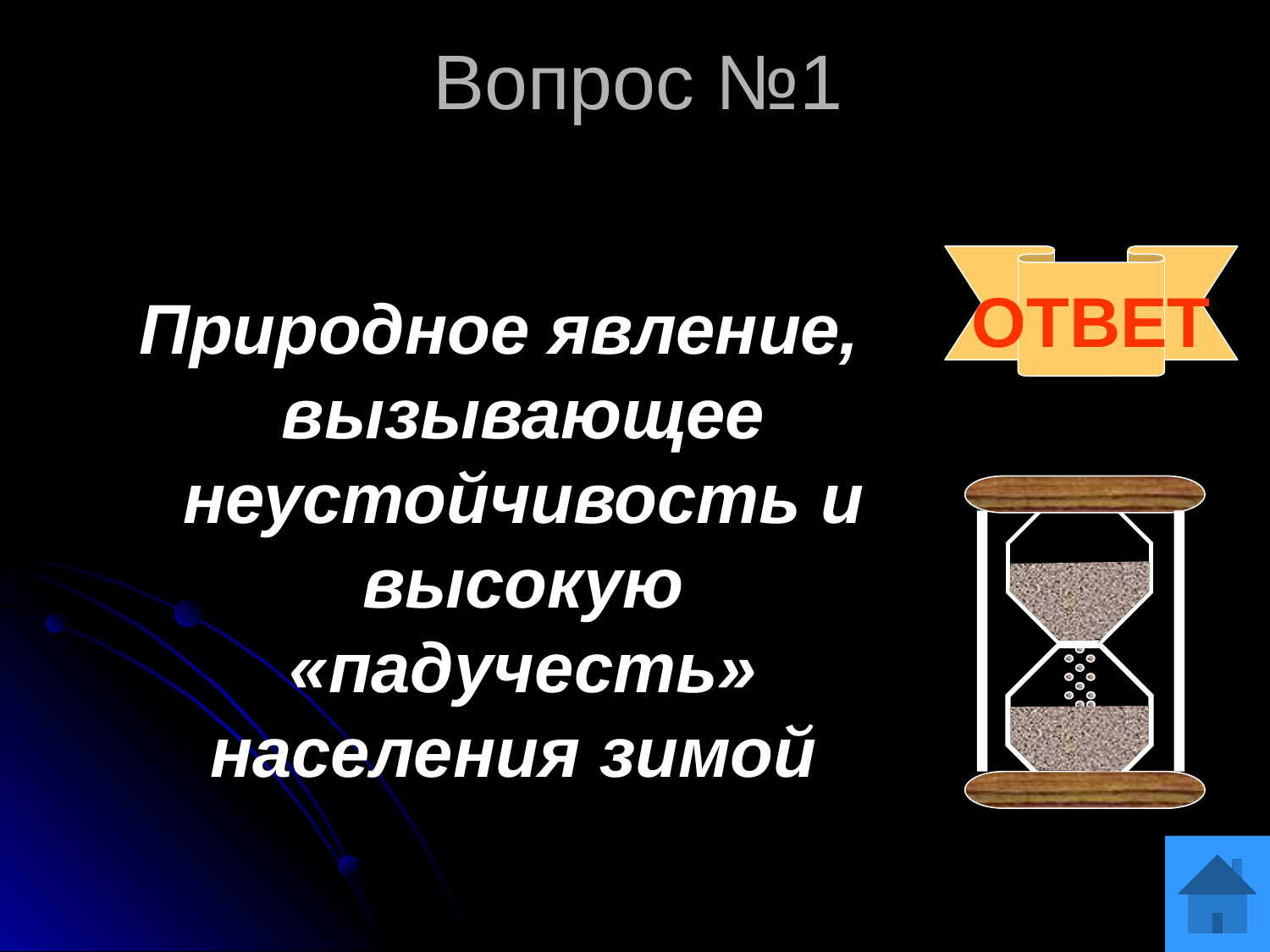

Вопрос №1

Природное явление, вызывающее неустойчивость и высокую «падучесть» населения зимой

ОТВЕТ